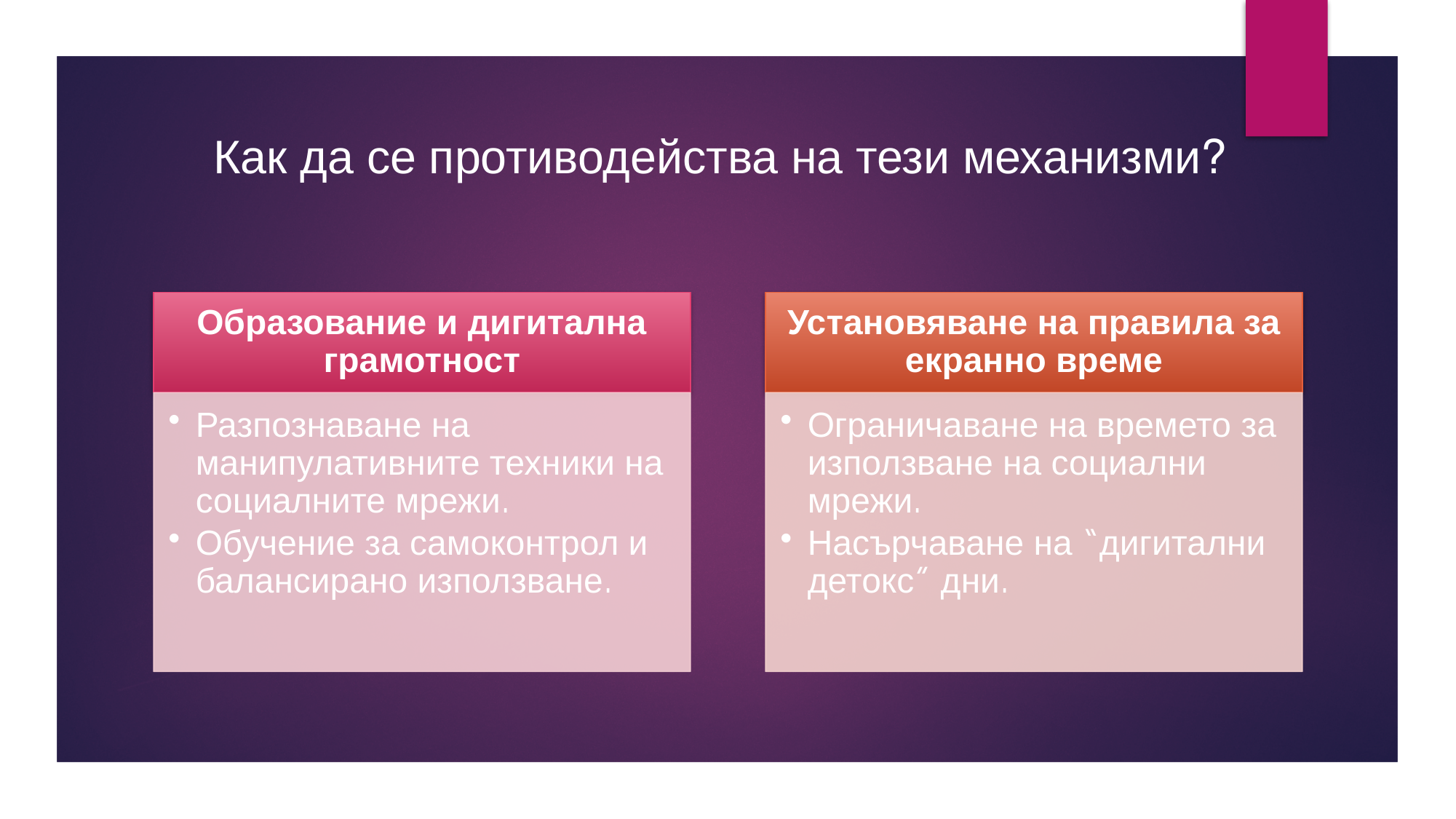

# Как да се противодейства на тези механизми?
Образование и дигитална грамотност
Разпознаване на манипулативните техники на социалните мрежи.
Обучение за самоконтрол и балансирано използване.
Установяване на правила за екранно време
Ограничаване на времето за използване на социални мрежи.
Насърчаване на “дигитални детокс” дни.